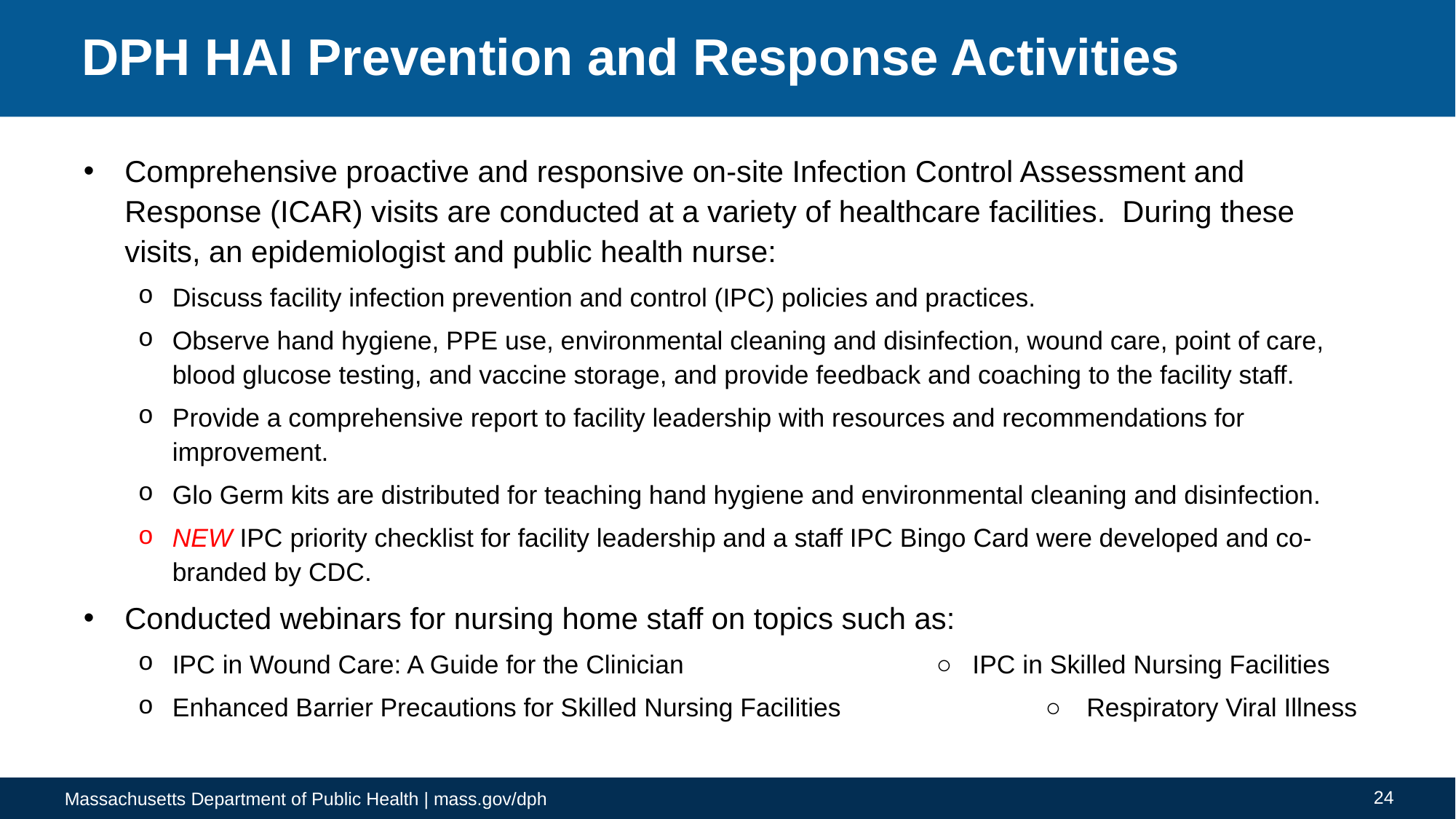

# DPH HAI Prevention and Response Activities
Comprehensive proactive and responsive on-site Infection Control Assessment and Response (ICAR) visits are conducted at a variety of healthcare facilities.  During these visits, an epidemiologist and public health nurse:
Discuss facility infection prevention and control (IPC) policies and practices.
Observe hand hygiene, PPE use, environmental cleaning and disinfection, wound care, point of care, blood glucose testing, and vaccine storage, and provide feedback and coaching to the facility staff.
Provide a comprehensive report to facility leadership with resources and recommendations for improvement.
Glo Germ kits are distributed for teaching hand hygiene and environmental cleaning and disinfection.
NEW IPC priority checklist for facility leadership and a staff IPC Bingo Card were developed and co-branded by CDC.
Conducted webinars for nursing home staff on topics such as:
IPC in Wound Care: A Guide for the Clinician			○    IPC in Skilled Nursing Facilities
Enhanced Barrier Precautions for Skilled Nursing Facilities		○     Respiratory Viral Illness
24